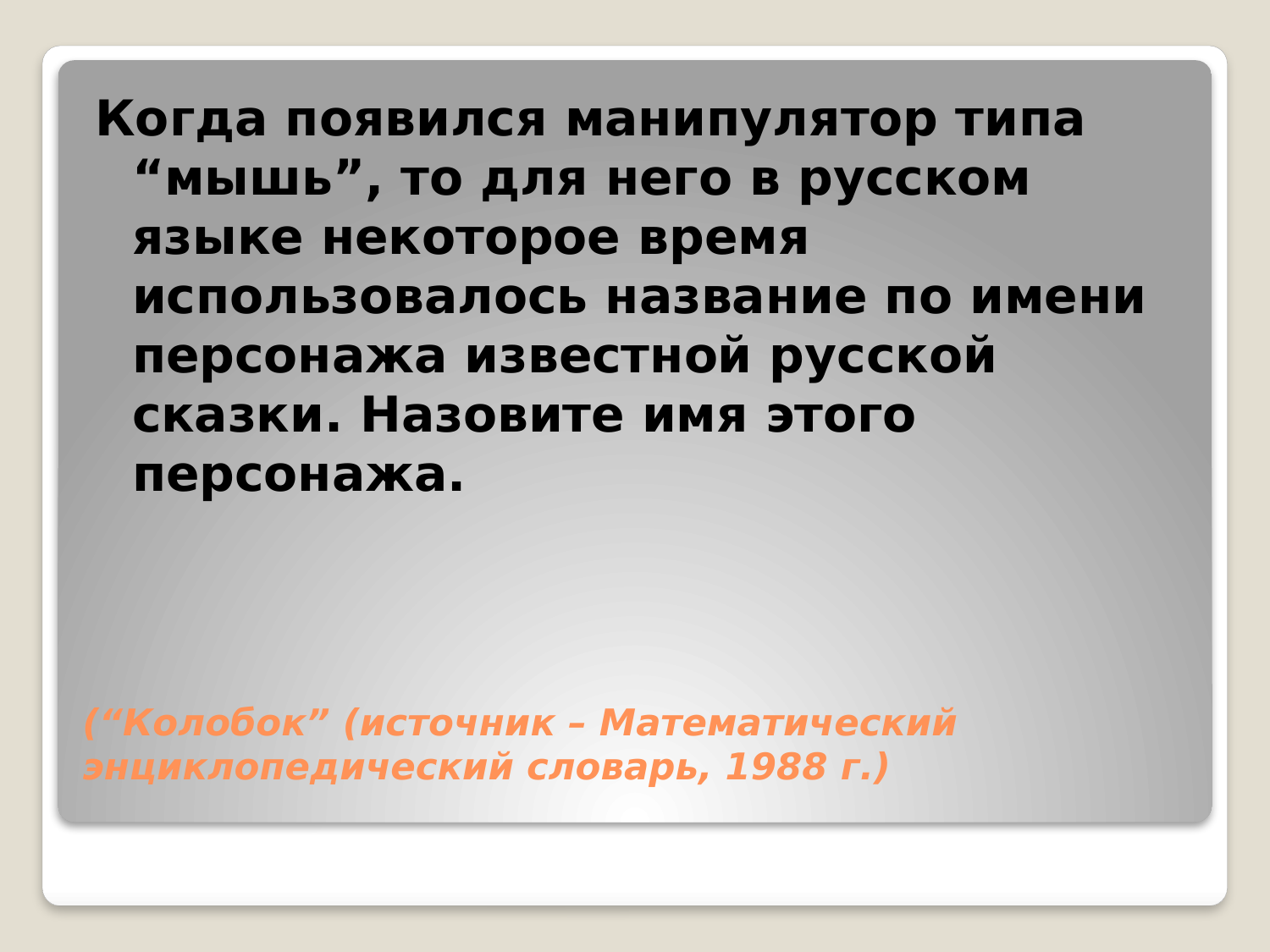

Когда появился манипулятор типа “мышь”, то для него в русском языке некоторое время использовалось название по имени персонажа известной русской сказки. Назовите имя этого персонажа.

# (“Колобок” (источник – Математический энциклопедический словарь, 1988 г.)